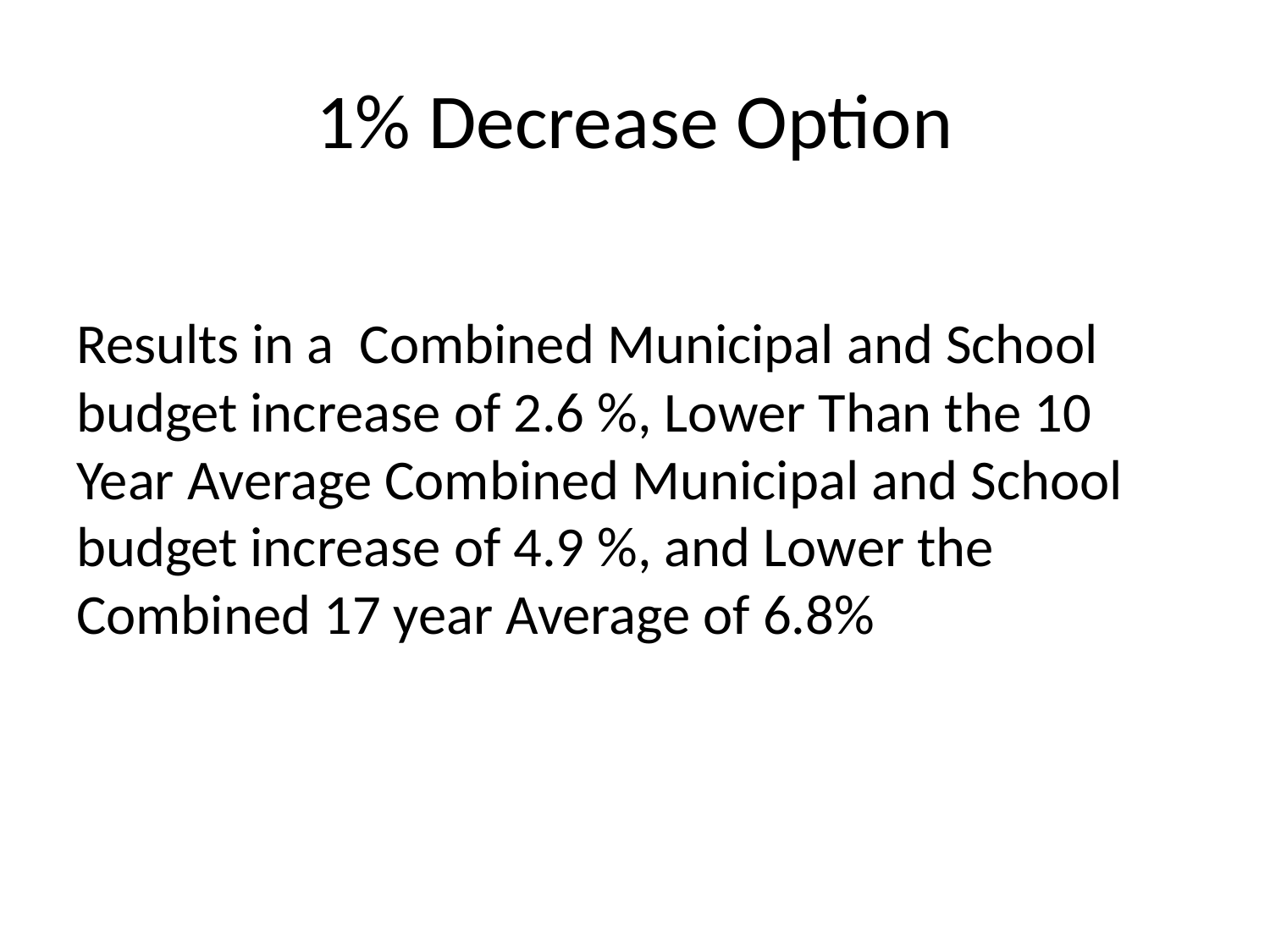

# 1% Decrease Option

Results in a  Combined Municipal and School budget increase of 2.6 %, Lower Than the 10 Year Average Combined Municipal and School budget increase of 4.9 %, and Lower the Combined 17 year Average of 6.8%